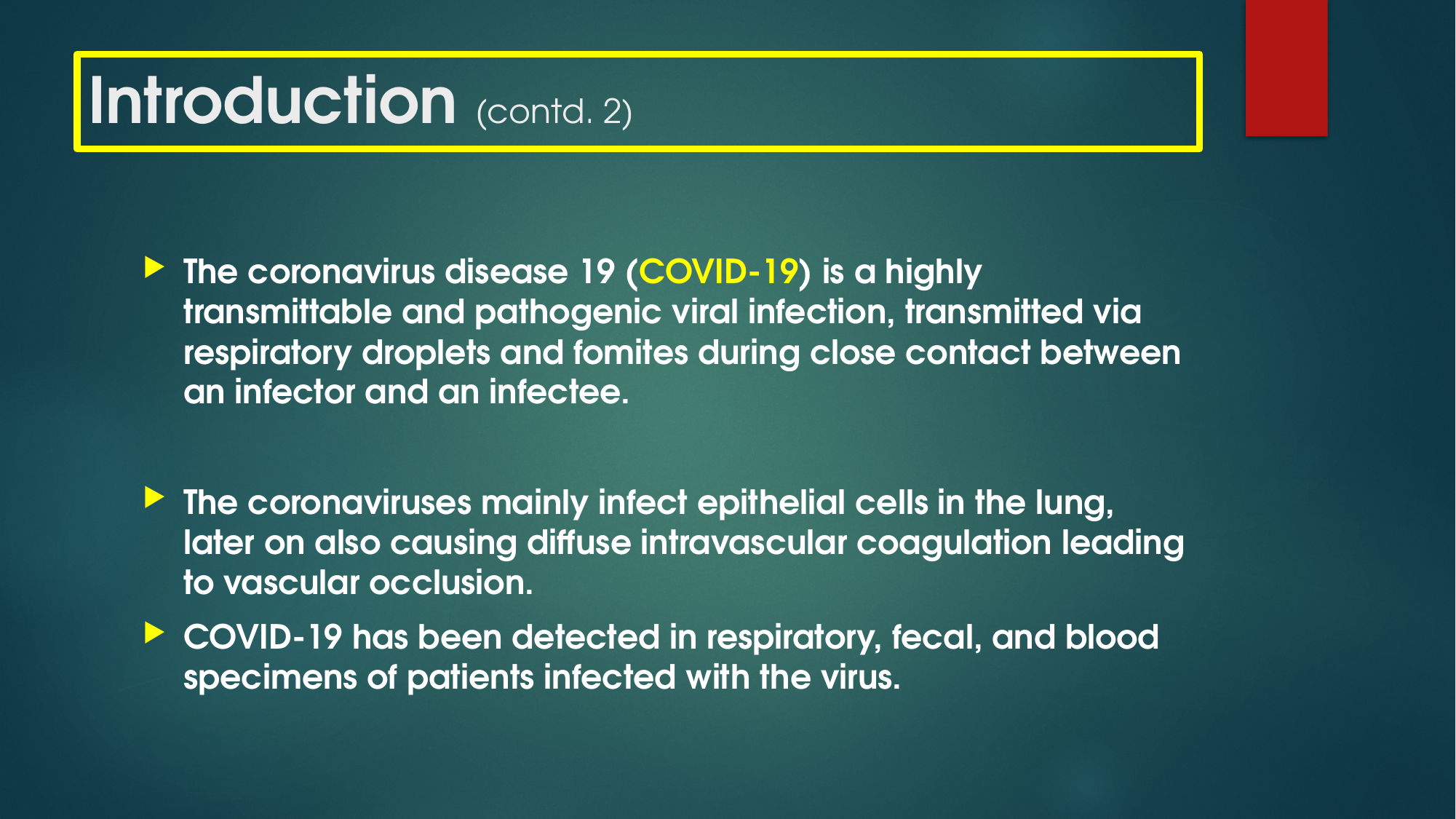

# Introduction (contd. 2)
The coronavirus disease 19 (COVID-19) is a highly transmittable and pathogenic viral infection, transmitted via respiratory droplets and fomites during close contact between an infector and an infectee.

The coronaviruses mainly infect epithelial cells in the lung, later on also causing diffuse intravascular coagulation leading to vascular occlusion.
COVID-19 has been detected in respiratory, fecal, and blood specimens of patients infected with the virus.